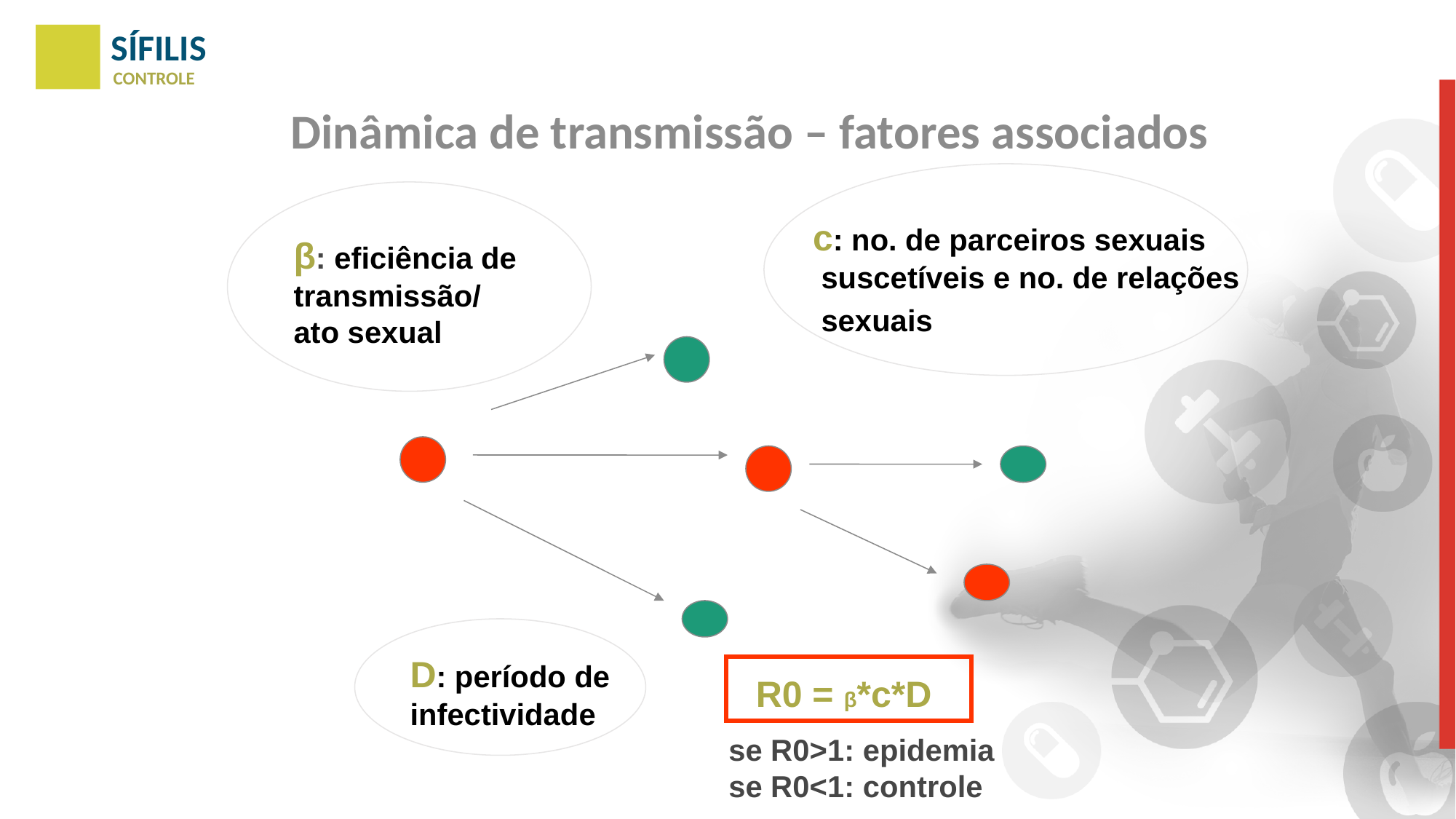

SÍFILIS

CONTROLE
# Dinâmica de transmissão – fatores associados

c: no. de parceiros sexuais
 suscetíveis e no. de relações
 sexuais
β: eficiência de
transmissão/
ato sexual

D: período de
infectividade

R0 = β*c*D
se R0>1: epidemia
se R0<1: controle